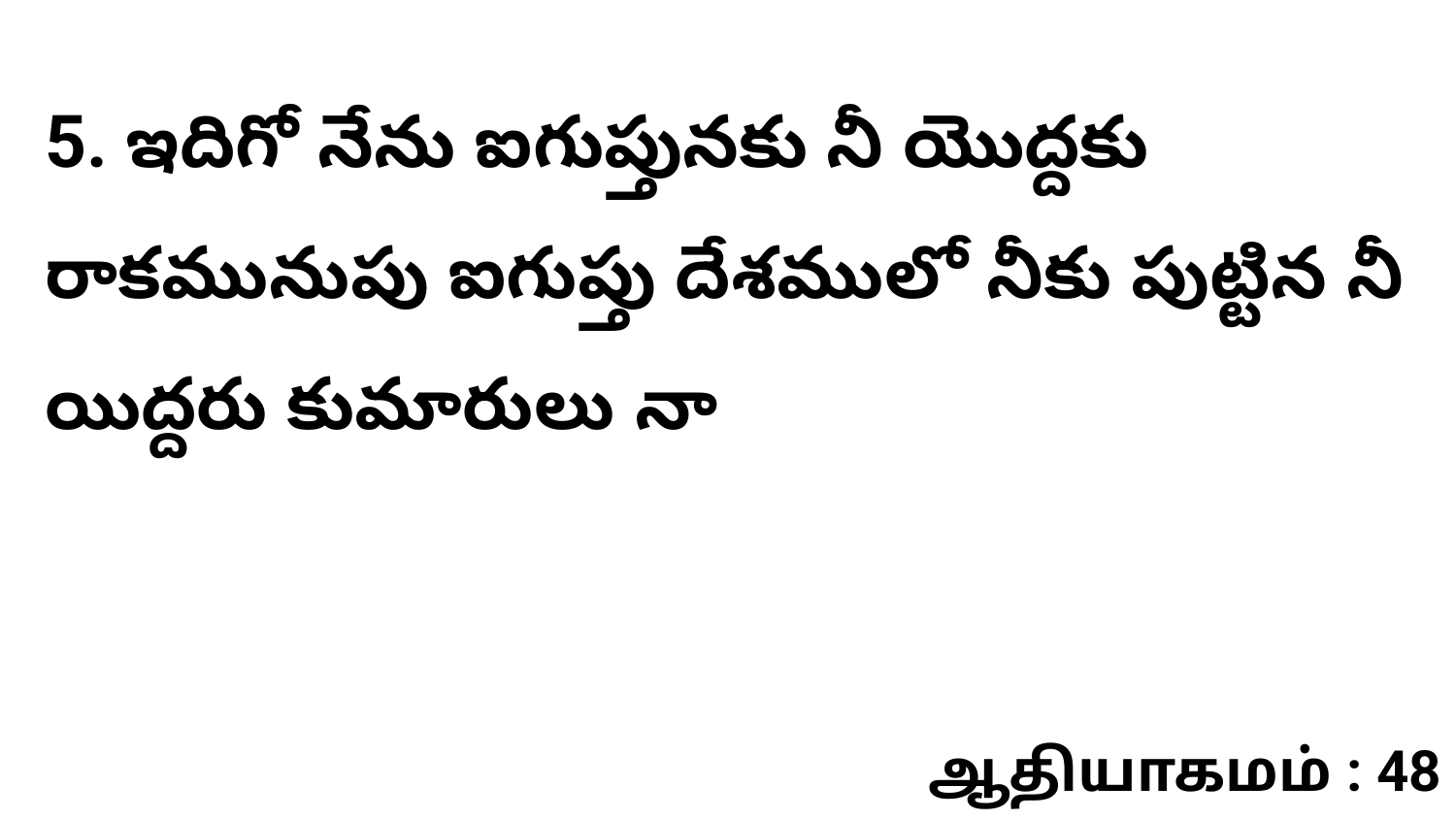

5. ఇదిగో నేను ఐగుప్తునకు నీ యొద్దకు రాకమునుపు ఐగుప్తు దేశములో నీకు పుట్టిన నీ యిద్దరు కుమారులు నా
ஆதியாகமம் : 48